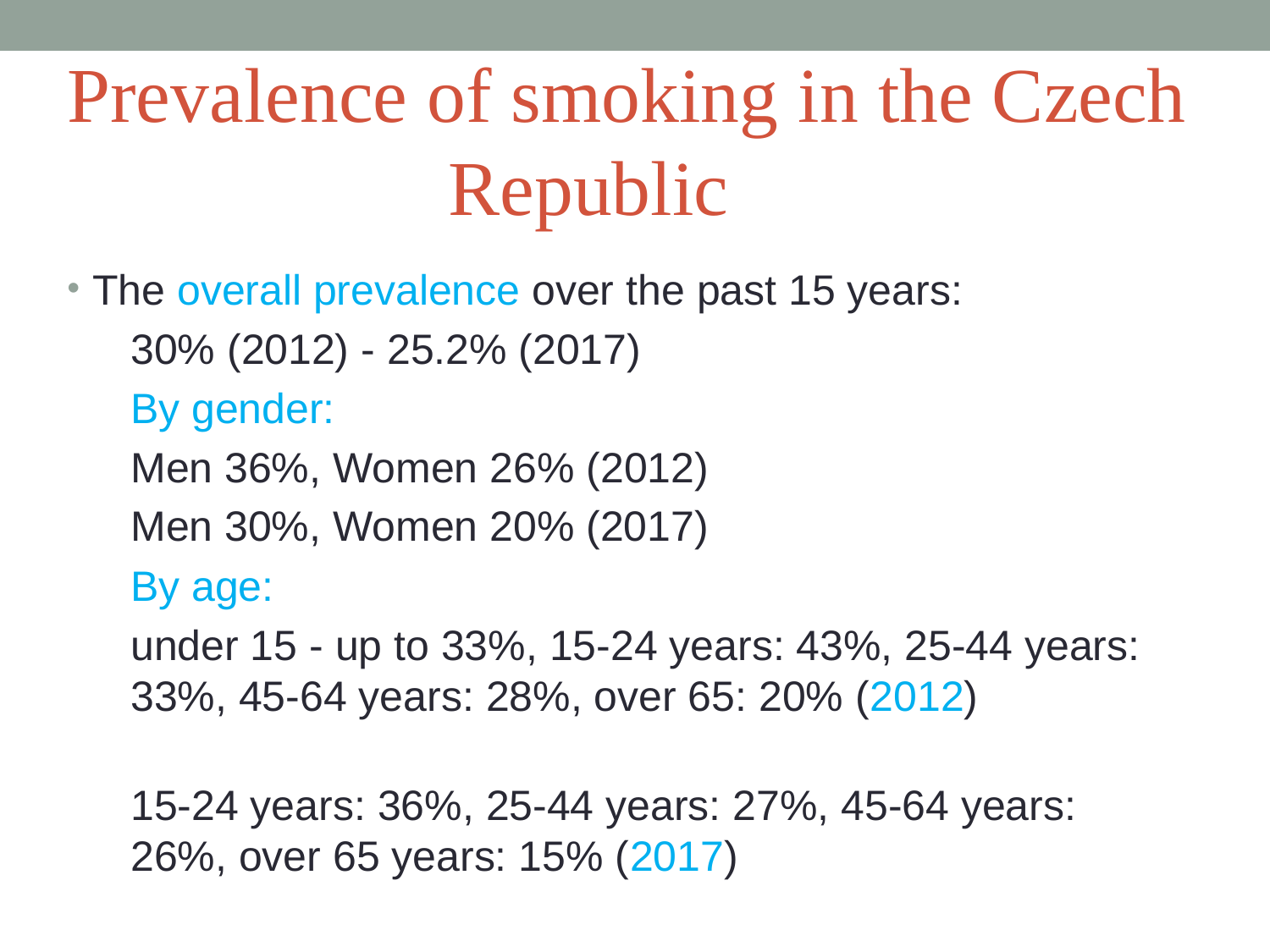

Prevalence of smoking in the Czech 			Republic
The overall prevalence over the past 15 years:
30% (2012) - 25.2% (2017)
By gender:
Men 36%, Women 26% (2012)
Men 30%, Women 20% (2017)
By age:
under 15 - up to 33%, 15-24 years: 43%, 25-44 years: 33%, 45-64 years: 28%, over 65: 20% (2012)
15-24 years: 36%, 25-44 years: 27%, 45-64 years: 26%, over 65 years: 15% (2017)